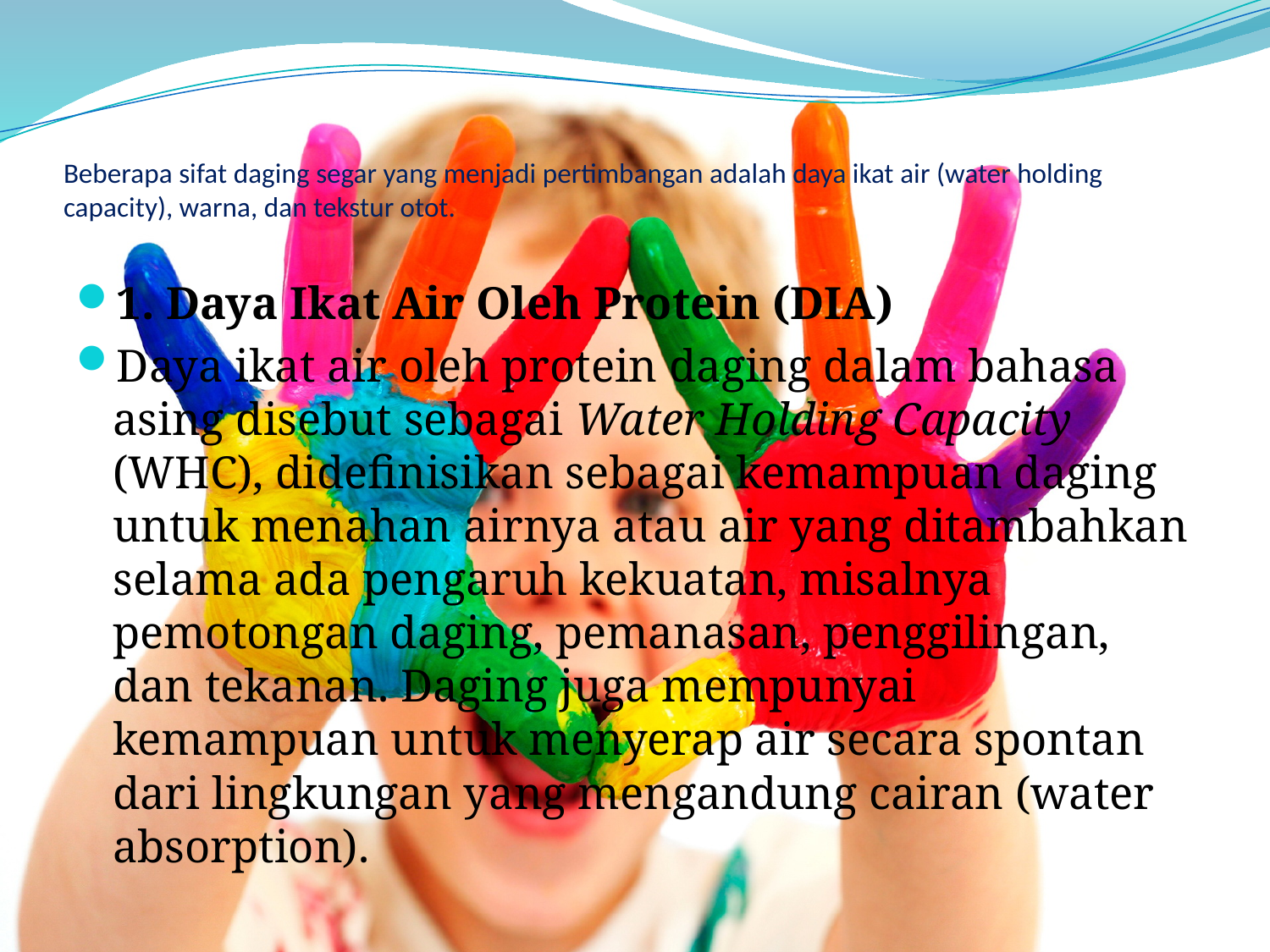

# Beberapa sifat daging segar yang menjadi pertimbangan adalah daya ikat air (water holding capacity), warna, dan tekstur otot.
1. Daya Ikat Air Oleh Protein (DIA)
Daya ikat air oleh protein daging dalam bahasa asing disebut sebagai Water Holding Capacity (WHC), didefinisikan sebagai kemampuan daging untuk menahan airnya atau air yang ditambahkan selama ada pengaruh kekuatan, misalnya pemotongan daging, pemanasan, penggilingan, dan tekanan. Daging juga mempunyai kemampuan untuk menyerap air secara spontan dari lingkungan yang mengandung cairan (water absorption).